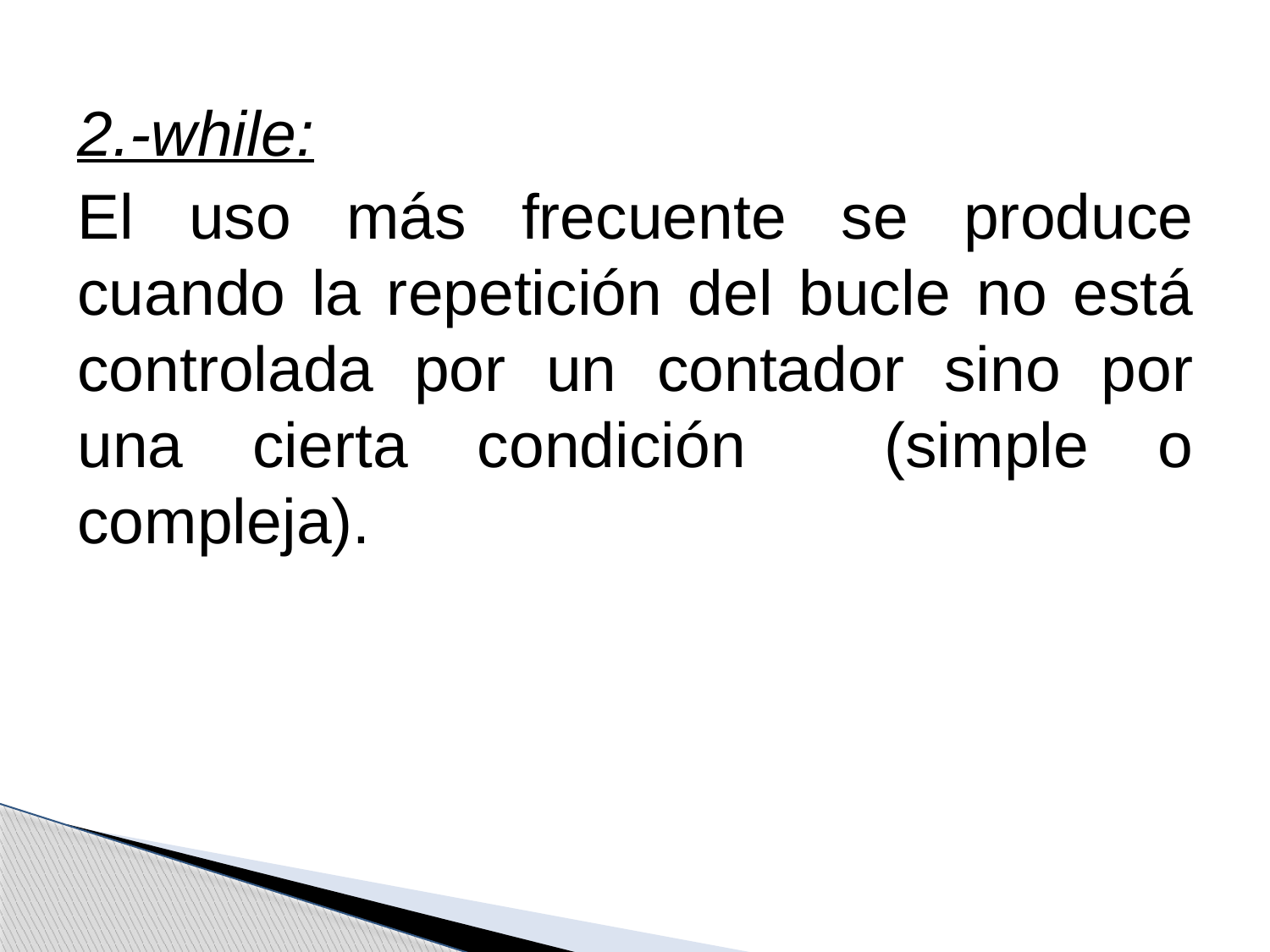

2.-while:
El uso más frecuente se produce cuando la repetición del bucle no está controlada por un contador sino por una cierta condición  (simple o compleja).